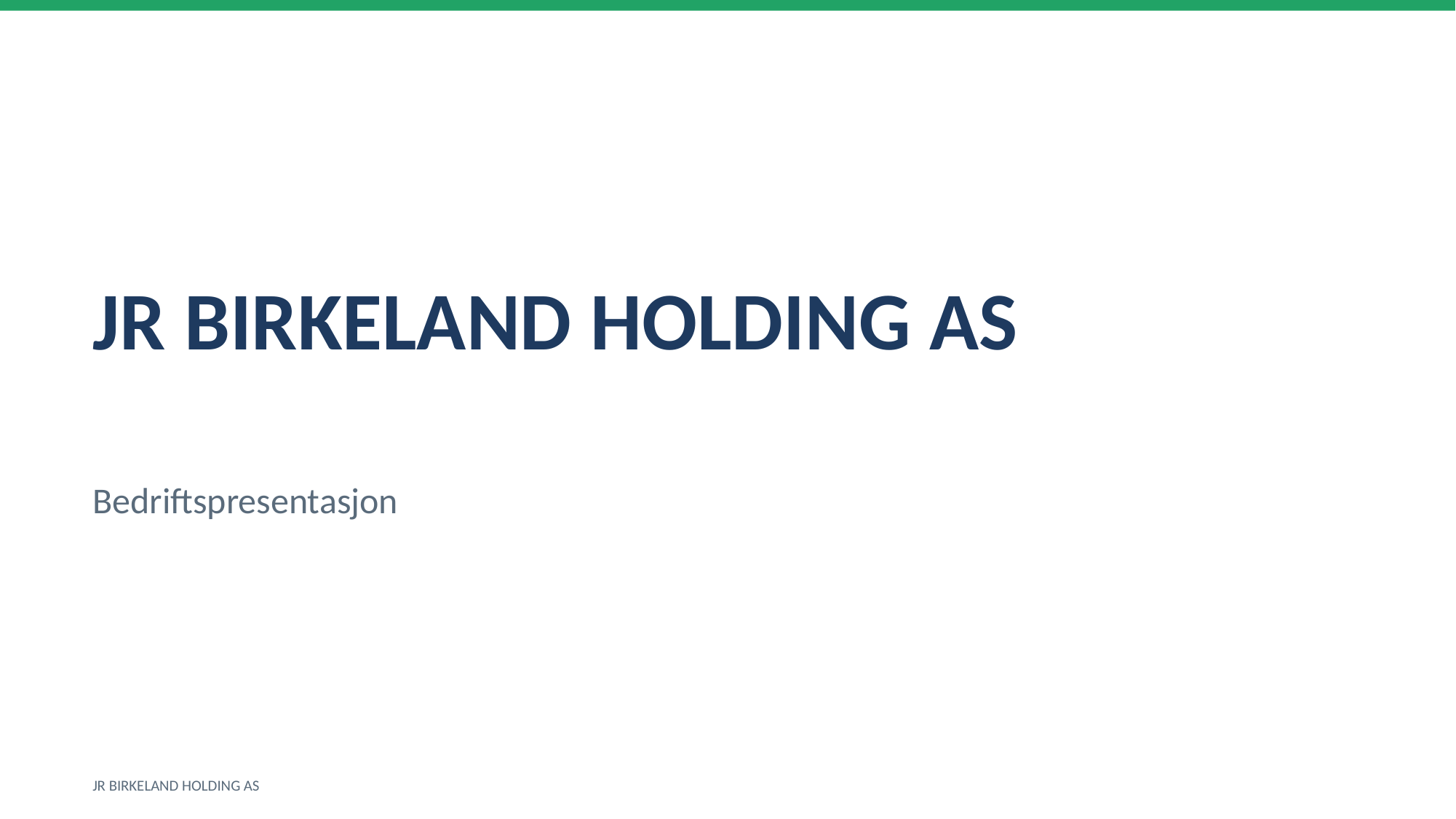

JR BIRKELAND HOLDING AS
Bedriftspresentasjon
JR BIRKELAND HOLDING AS